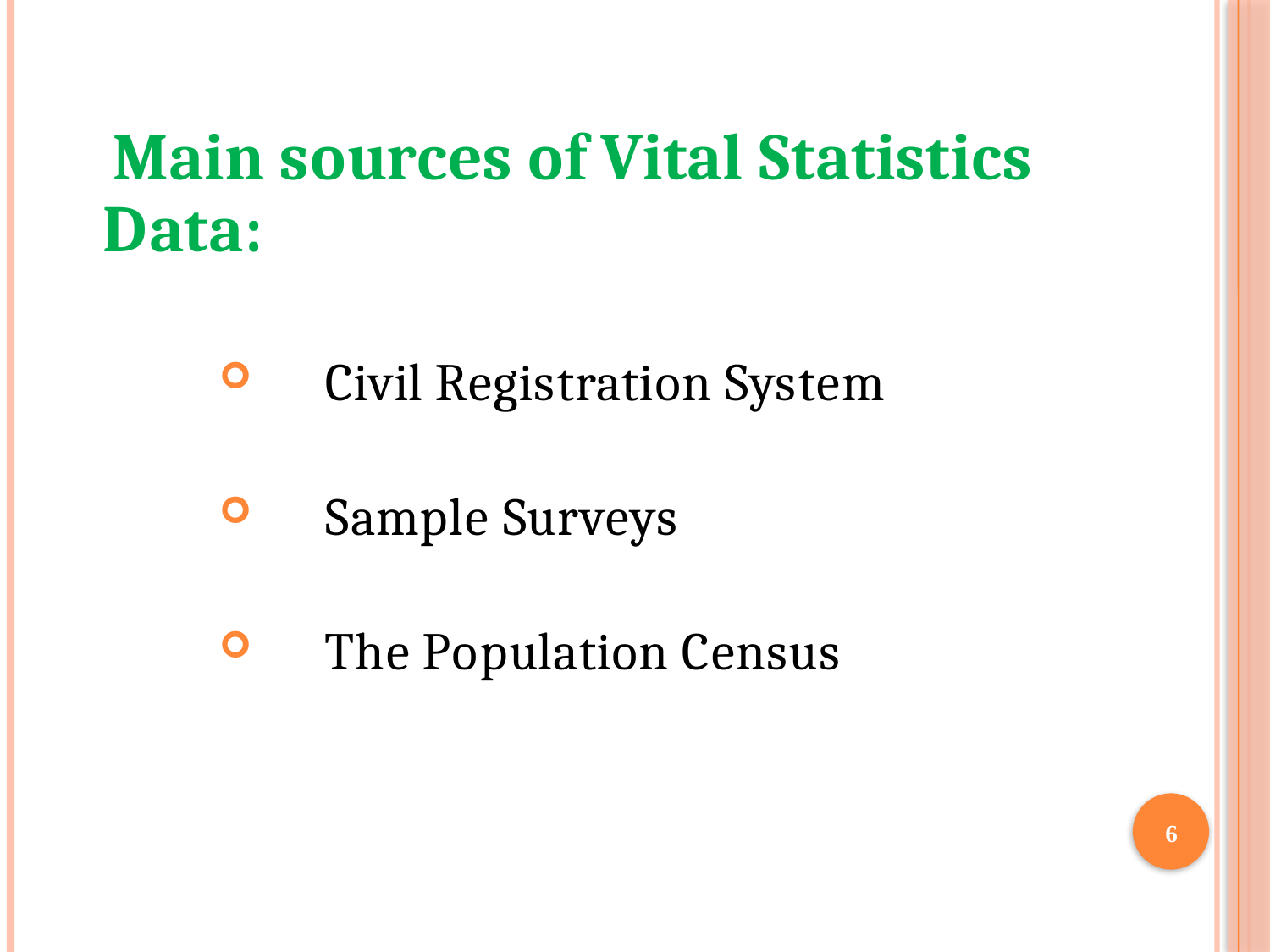

Main sources of Vital Statistics Data:

Civil Registration System

Sample Surveys

The Population Census

6